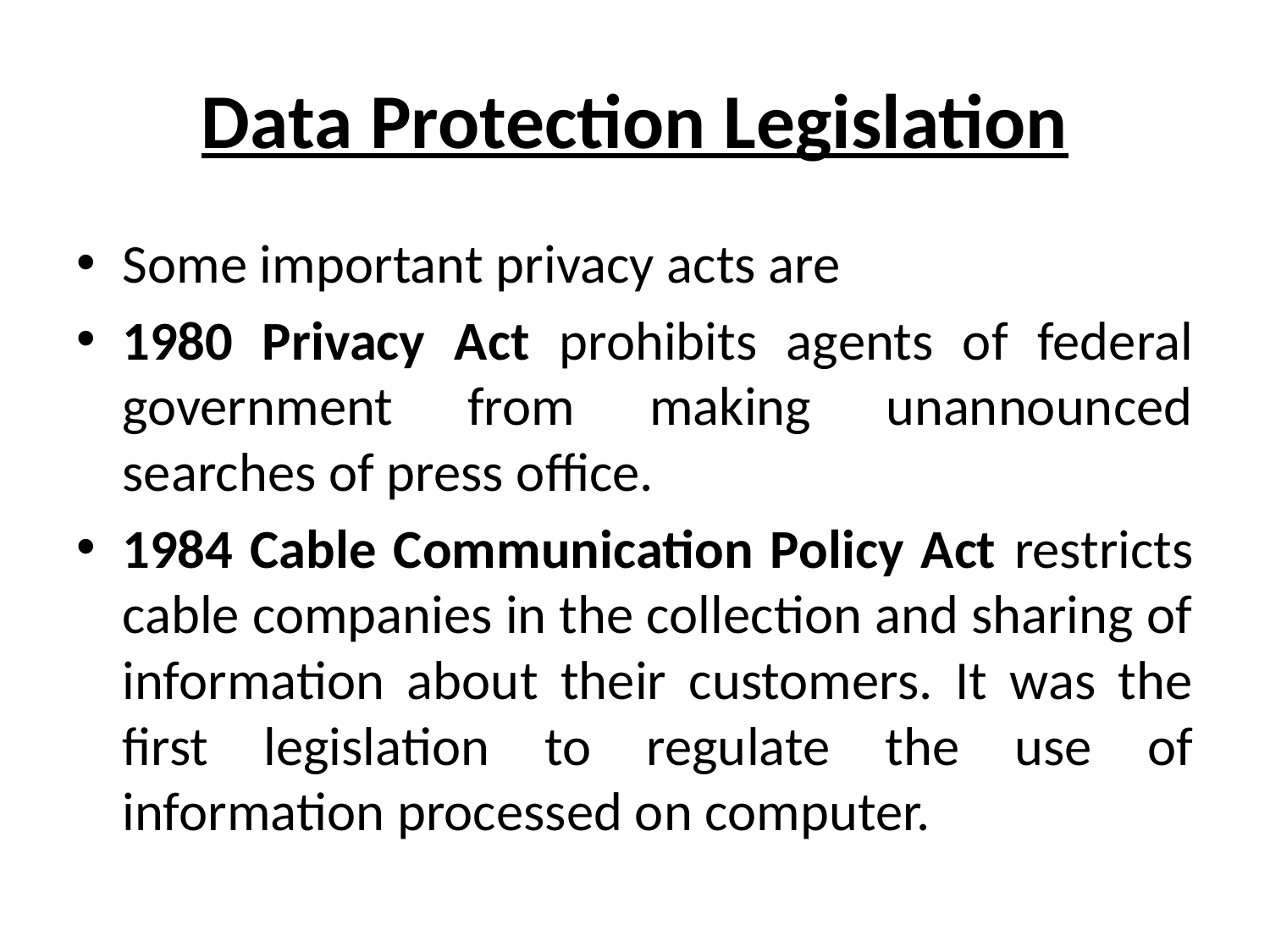

# Data Protection Legislation
Some important privacy acts are
1980 Privacy Act prohibits agents of federal government from making unannounced searches of press office.
1984 Cable Communication Policy Act restricts cable companies in the collection and sharing of information about their customers. It was the first legislation to regulate the use of information processed on computer.